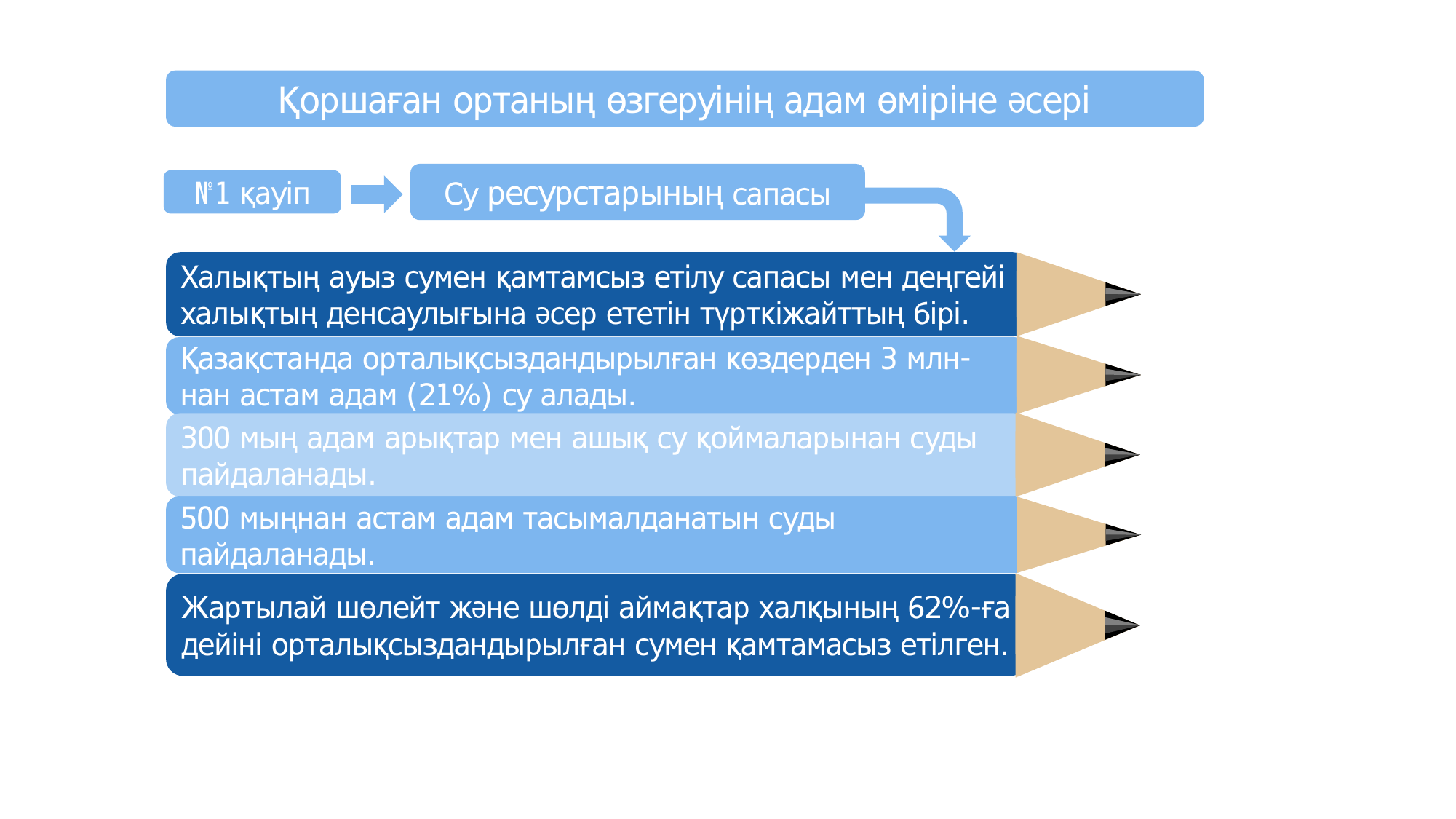

Қоршаған ортаның өзгеруінің адам өміріне әсері
Су ресурстарының сапасы

№1 қауіп

Халықтың ауыз сумен қамтамсыз етілу сапасы мен деңгейі халықтың денсаулығына әсер ететін түрткіжайттың бірі.

Қазақстанда орталықсыздандырылған көздерден 3 млн-нан астам адам (21%) су алады.

300 мың адам арықтар мен ашық су қоймаларынан суды пайдаланады.

500 мыңнан астам адам тасымалданатын суды пайдаланады.

Жартылай шөлейт және шөлді аймақтар халқының 62%-ға дейіні орталықсыздандырылған сумен қамтамасыз етілген.